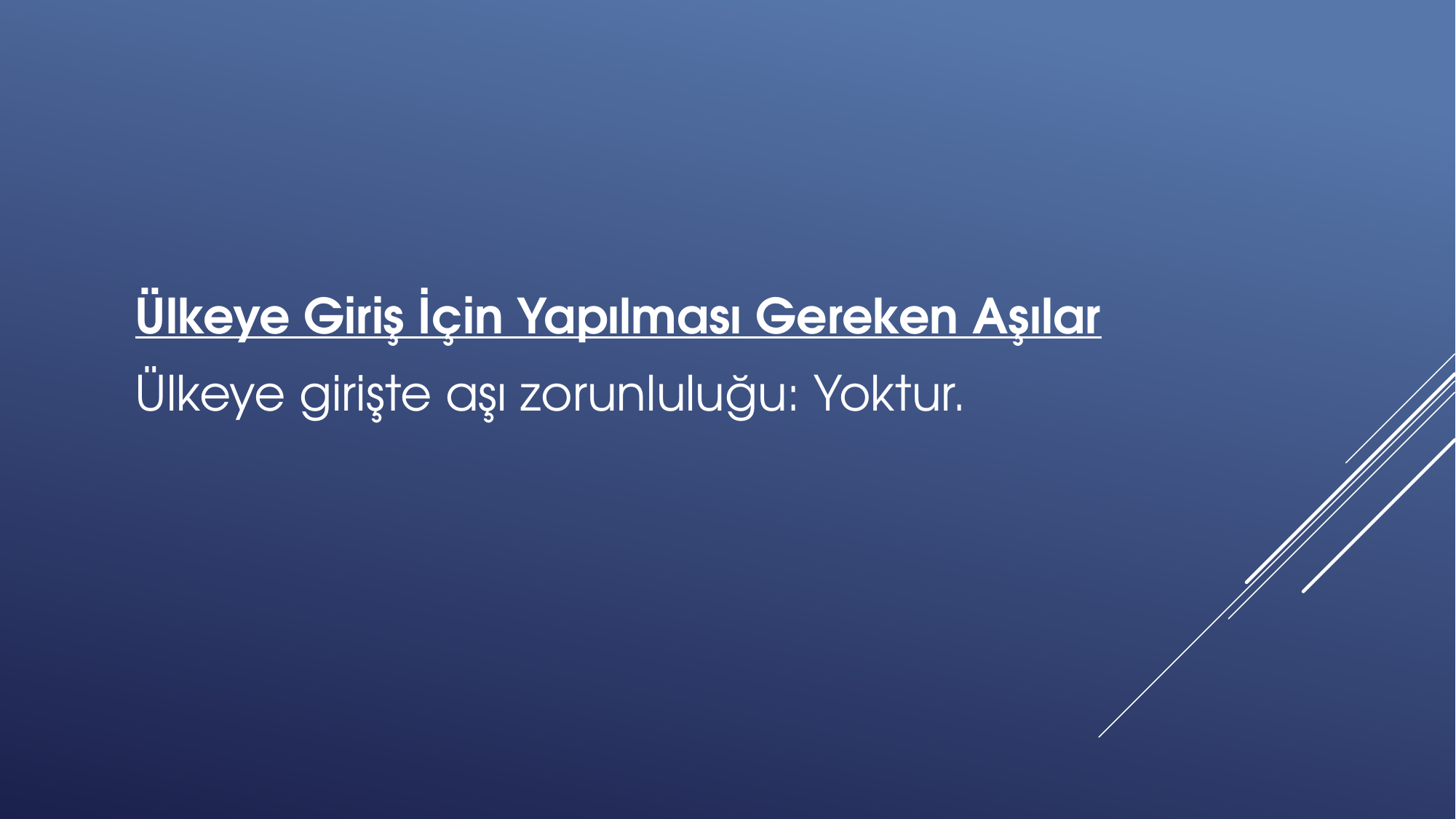

Ülkeye Giriş İçin Yapılması Gereken Aşılar
Ülkeye girişte aşı zorunluluğu: Yoktur.